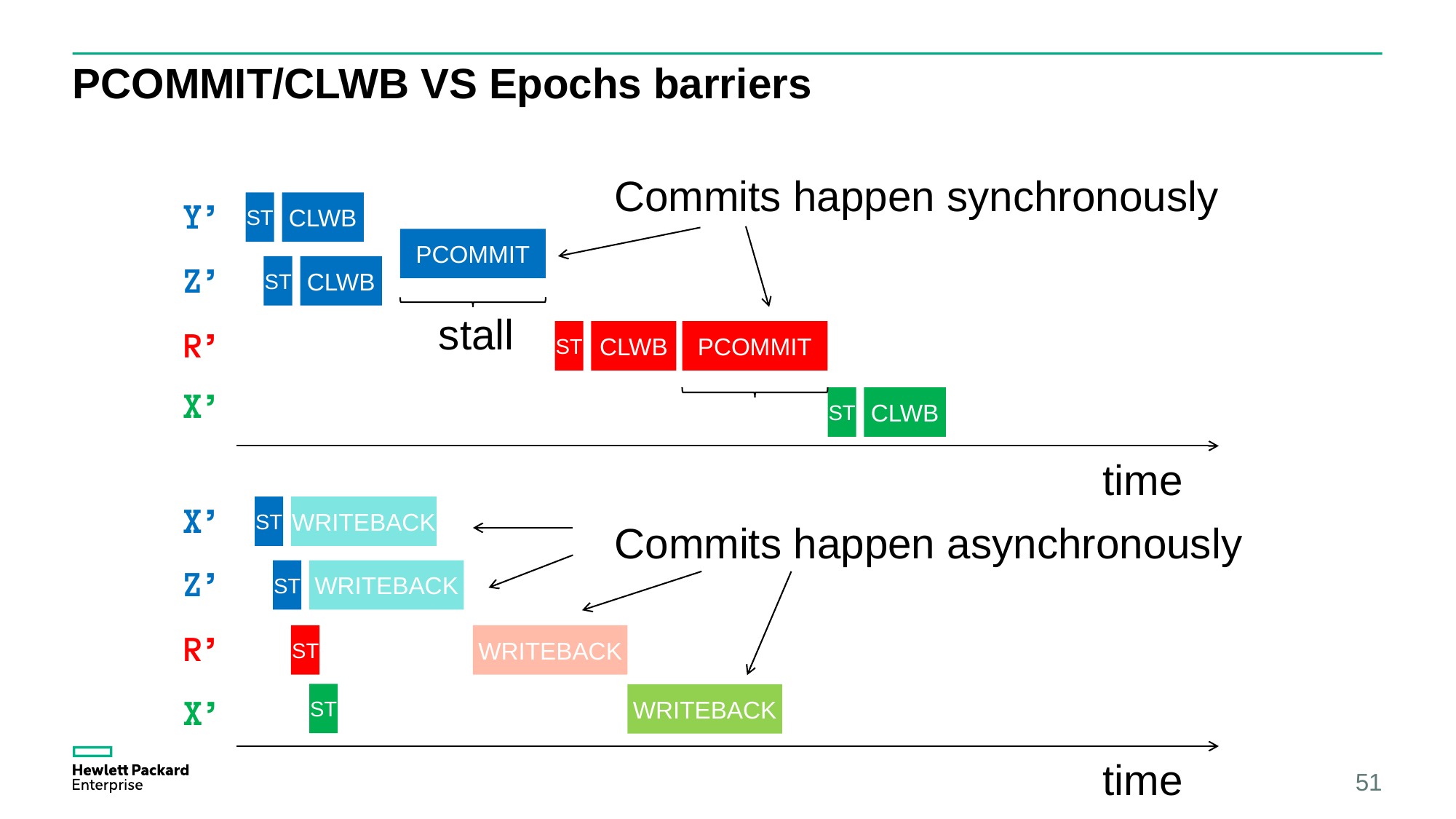

# PCOMMIT/CLWB VS Epochs barriers

Commits happen synchronously
Y’
ST
CLWB
PCOMMIT

Z’
ST
CLWB
stall
R’

CLWB
PCOMMIT
ST
X’
ST
CLWB
time
X’
ST
WRITEBACK
Commits happen asynchronously
Z’
ST
WRITEBACK
R’
ST
WRITEBACK
X’
ST
WRITEBACK
time
51